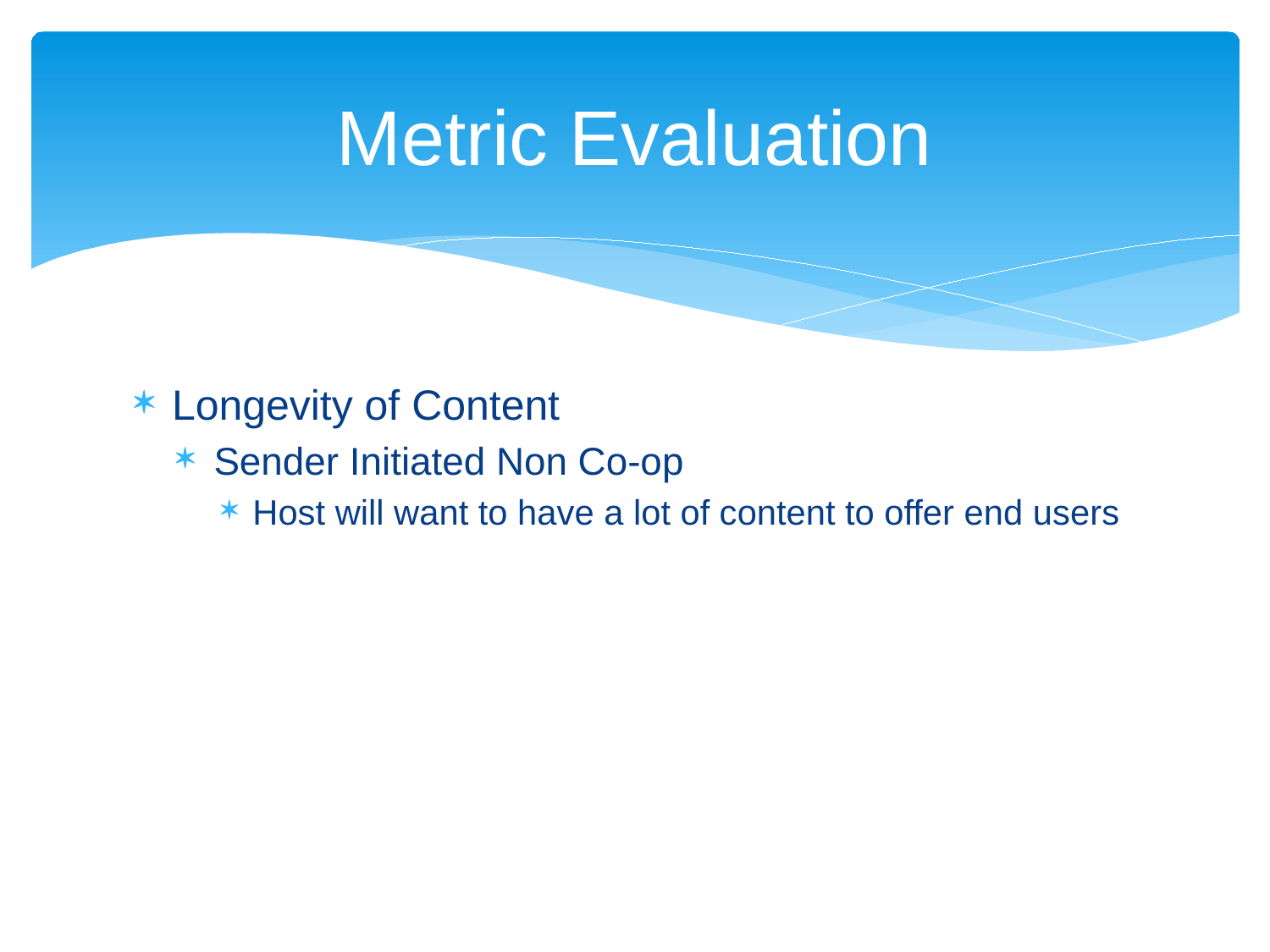

# Metric Evaluation
Longevity of Content
Sender Initiated Non Co-op
Host will want to have a lot of content to offer end users